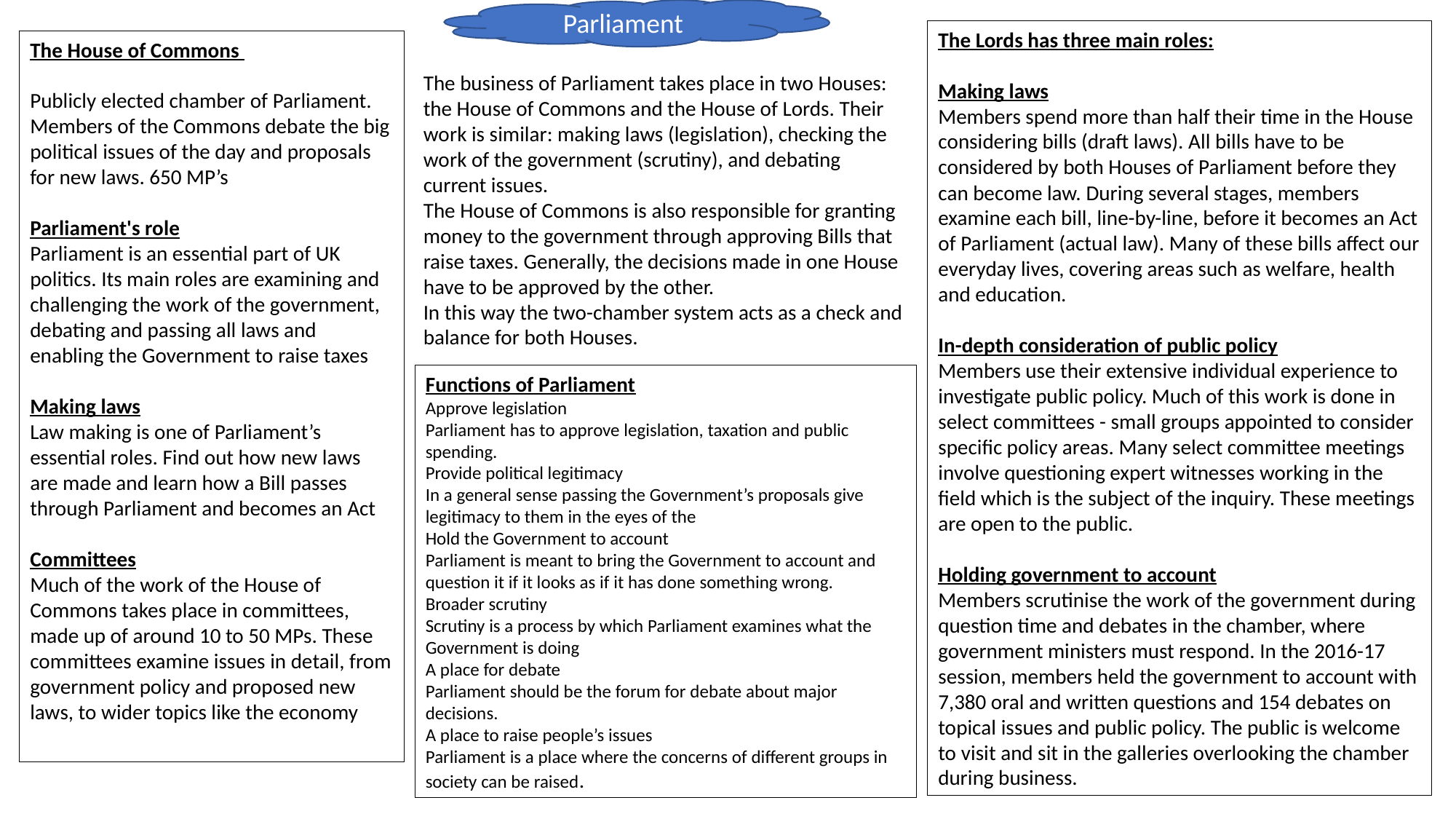

Parliament
The Lords has three main roles:

Making laws
Members spend more than half their time in the House considering bills (draft laws). All bills have to be considered by both Houses of Parliament before they can become law. During several stages, members examine each bill, line-by-line, before it becomes an Act of Parliament (actual law). Many of these bills affect our everyday lives, covering areas such as welfare, health and education.

In-depth consideration of public policy
Members use their extensive individual experience to investigate public policy. Much of this work is done in select committees - small groups appointed to consider specific policy areas. Many select committee meetings involve questioning expert witnesses working in the field which is the subject of the inquiry. These meetings are open to the public.

Holding government to account
Members scrutinise the work of the government during question time and debates in the chamber, where government ministers must respond. In the 2016-17 session, members held the government to account with 7,380 oral and written questions and 154 debates on topical issues and public policy. The public is welcome to visit and sit in the galleries overlooking the chamber during business.
The House of Commons

Publicly elected chamber of Parliament. Members of the Commons debate the big political issues of the day and proposals for new laws. 650 MP’s

Parliament's role
Parliament is an essential part of UK politics. Its main roles are examining and challenging the work of the government, debating and passing all laws and enabling the Government to raise taxes

Making laws
Law making is one of Parliament’s essential roles. Find out how new laws are made and learn how a Bill passes through Parliament and becomes an Act

Committees
Much of the work of the House of Commons takes place in committees, made up of around 10 to 50 MPs. These committees examine issues in detail, from government policy and proposed new laws, to wider topics like the economy

The business of Parliament takes place in two Houses: the House of Commons and the House of Lords. Their work is similar: making laws (legislation), checking the work of the government (scrutiny), and debating current issues.
The House of Commons is also responsible for granting money to the government through approving Bills that raise taxes. Generally, the decisions made in one House have to be approved by the other.
In this way the two-chamber system acts as a check and balance for both Houses.
Functions of Parliament
Approve legislation
Parliament has to approve legislation, taxation and public spending.
Provide political legitimacy
In a general sense passing the Government’s proposals give legitimacy to them in the eyes of the
Hold the Government to account
Parliament is meant to bring the Government to account and question it if it looks as if it has done something wrong.
Broader scrutiny
Scrutiny is a process by which Parliament examines what the Government is doing
A place for debate
Parliament should be the forum for debate about major decisions.
A place to raise people’s issues
Parliament is a place where the concerns of different groups in society can be raised.